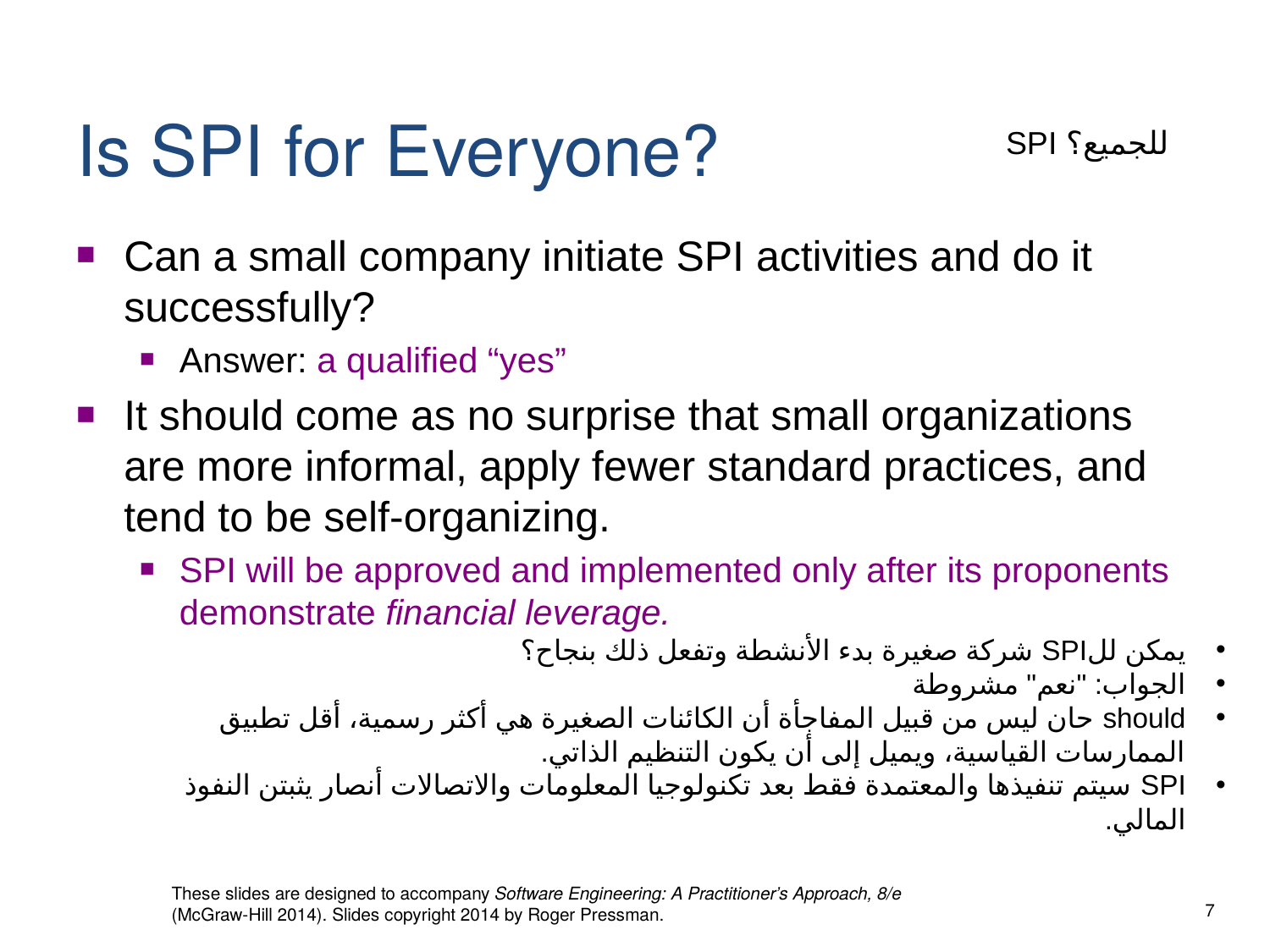

# Is SPI for Everyone?
SPI للجميع؟
Can a small company initiate SPI activities and do it successfully?
Answer: a qualified “yes”
It should come as no surprise that small organizations are more informal, apply fewer standard practices, and tend to be self-organizing.
SPI will be approved and implemented only after its proponents demonstrate financial leverage.
يمكن للSPI شركة صغيرة بدء الأنشطة وتفعل ذلك بنجاح؟
الجواب: "نعم" مشروطة
should حان ليس من قبيل المفاجأة أن الكائنات الصغيرة هي أكثر رسمية، أقل تطبيق الممارسات القياسية، ويميل إلى أن يكون التنظيم الذاتي.
SPI سيتم تنفيذها والمعتمدة فقط بعد تكنولوجيا المعلومات والاتصالات أنصار يثبتن النفوذ المالي.
These slides are designed to accompany Software Engineering: A Practitioner’s Approach, 8/e (McGraw-Hill 2014). Slides copyright 2014 by Roger Pressman.
7